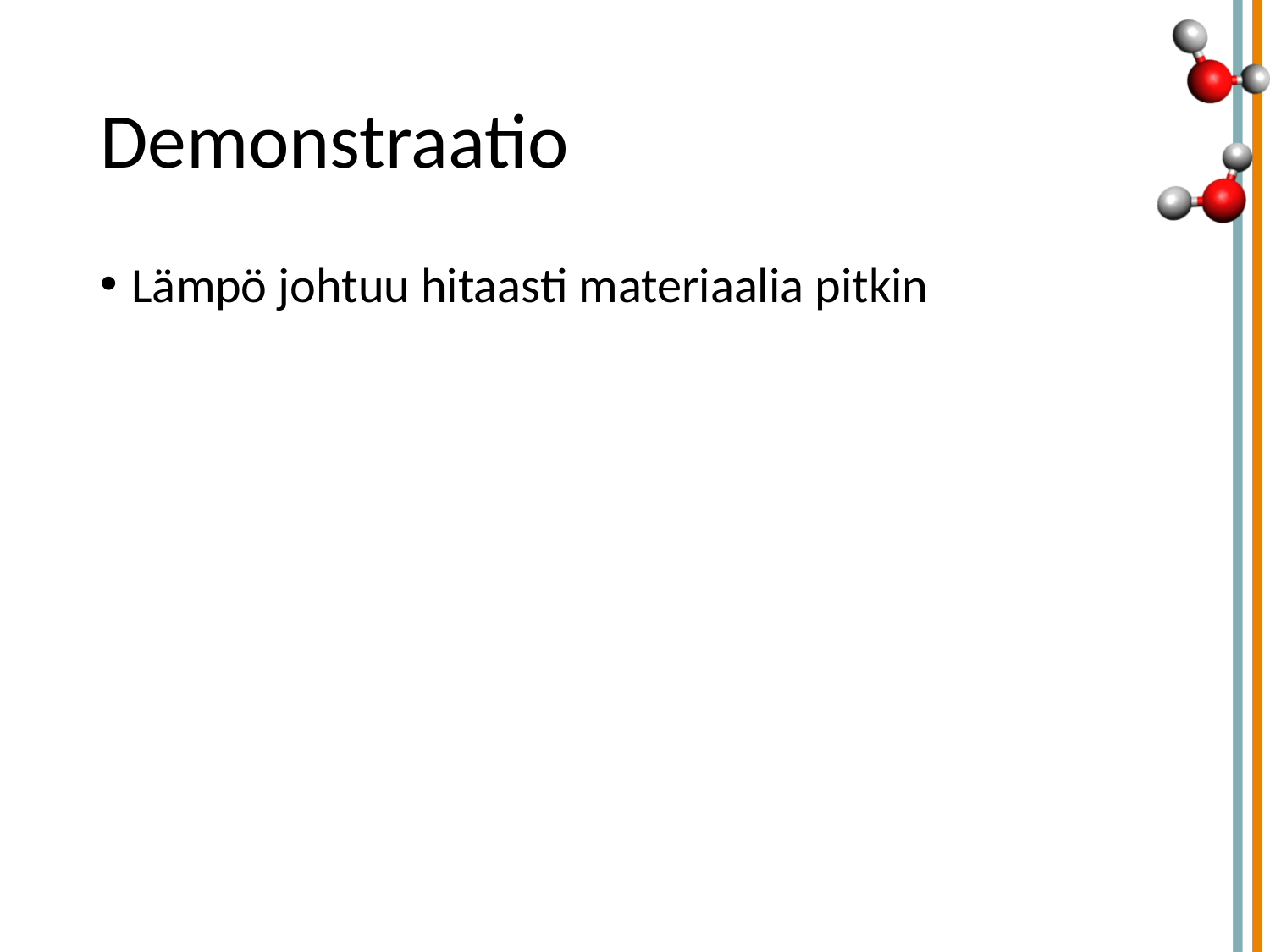

# Demonstraatio
Lämpö johtuu hitaasti materiaalia pitkin